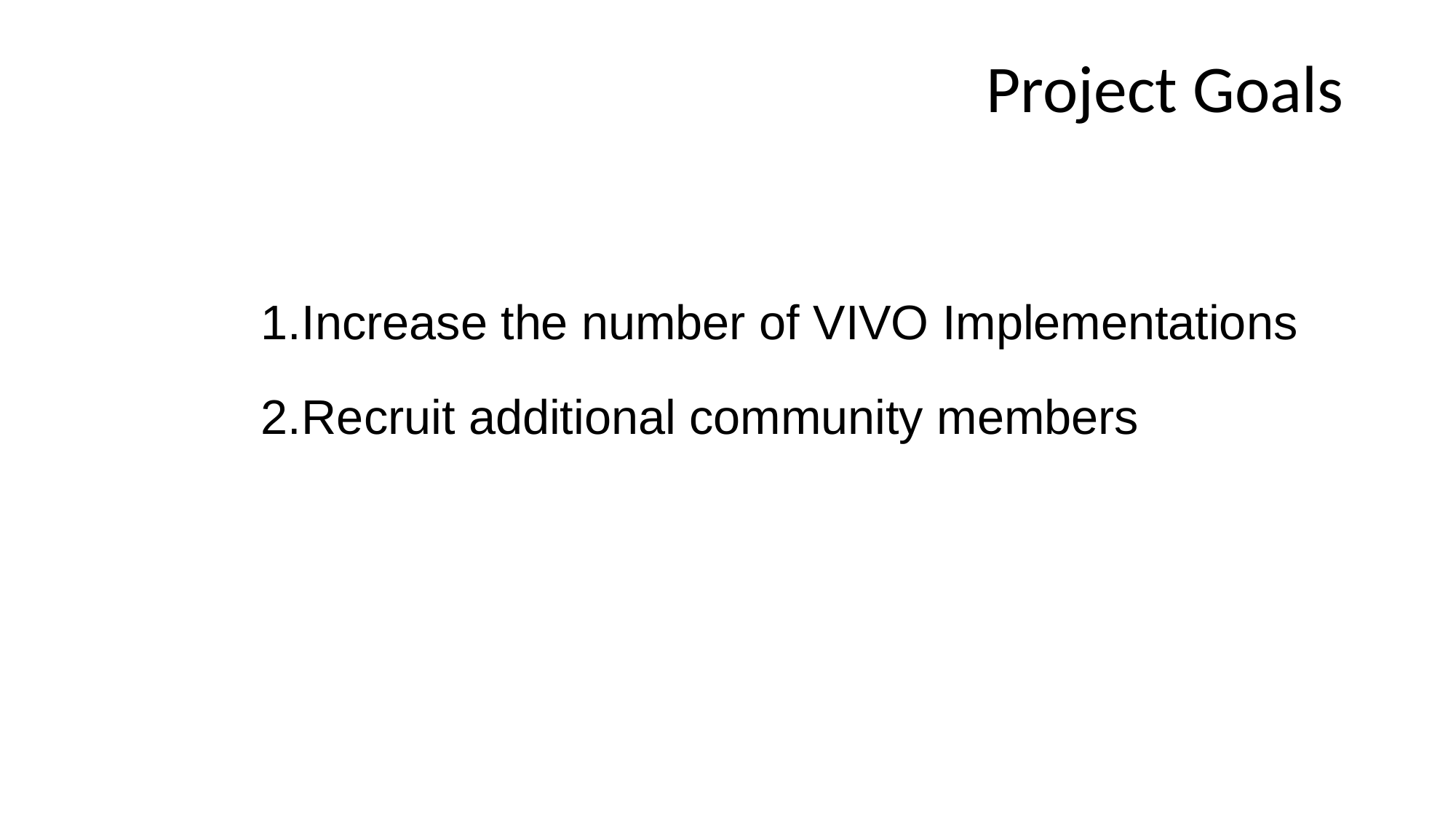

# Project Goals
Increase the number of VIVO Implementations
Recruit additional community members